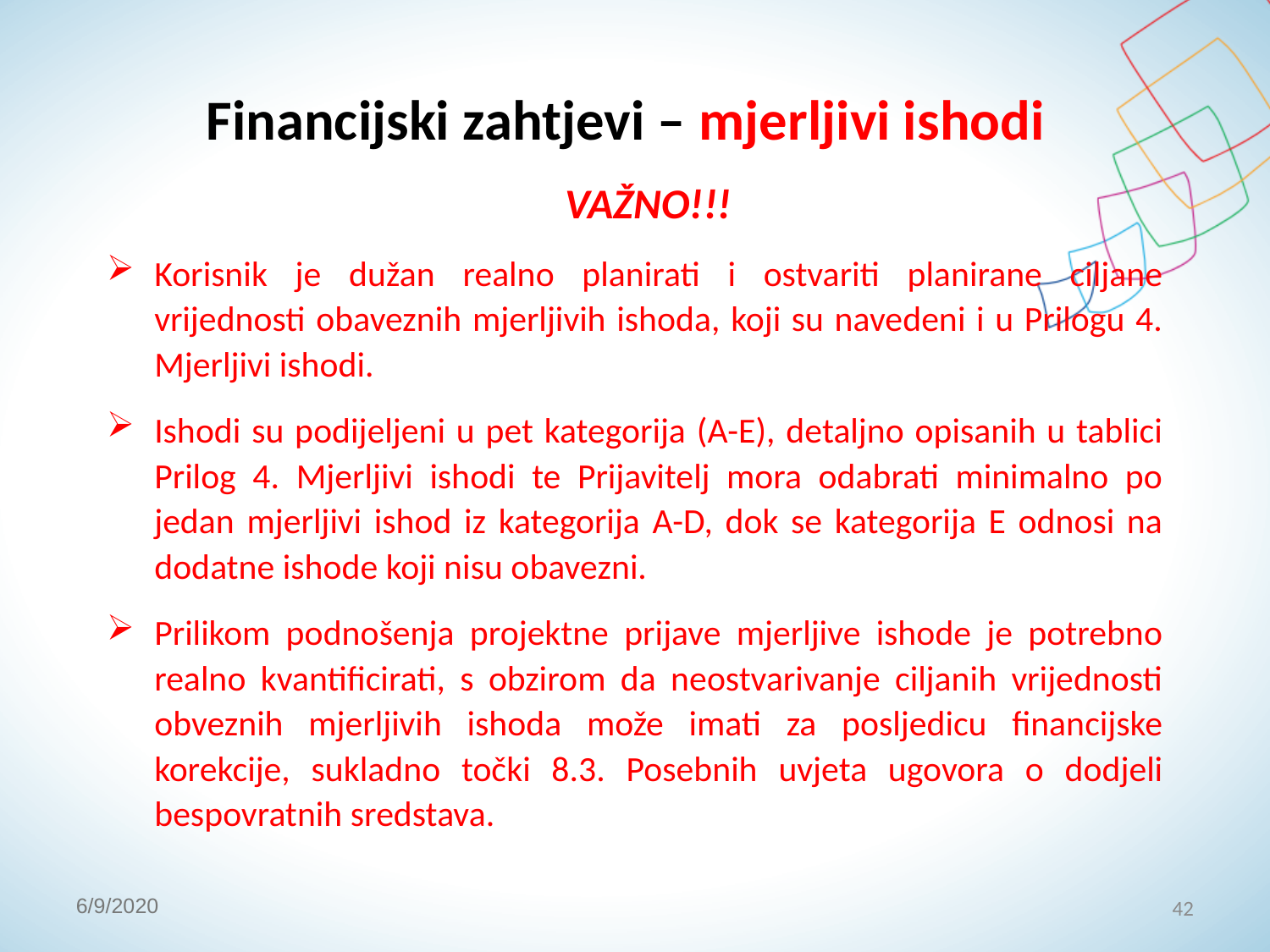

# Financijski zahtjevi – mjerljivi ishodi
                                                         VAŽNO!!!
Korisnik je dužan realno planirati i ostvariti planirane ciljane vrijednosti obaveznih mjerljivih ishoda, koji su navedeni i u Prilogu 4. Mjerljivi ishodi.
Ishodi su podijeljeni u pet kategorija (A-E), detaljno opisanih u tablici Prilog 4. Mjerljivi ishodi te Prijavitelj mora odabrati minimalno po jedan mjerljivi ishod iz kategorija A-D, dok se kategorija E odnosi na dodatne ishode koji nisu obavezni.
Prilikom podnošenja projektne prijave mjerljive ishode je potrebno realno kvantificirati, s obzirom da neostvarivanje ciljanih vrijednosti obveznih mjerljivih ishoda može imati za posljedicu financijske korekcije, sukladno točki 8.3. Posebnih uvjeta ugovora o dodjeli bespovratnih sredstava.

42